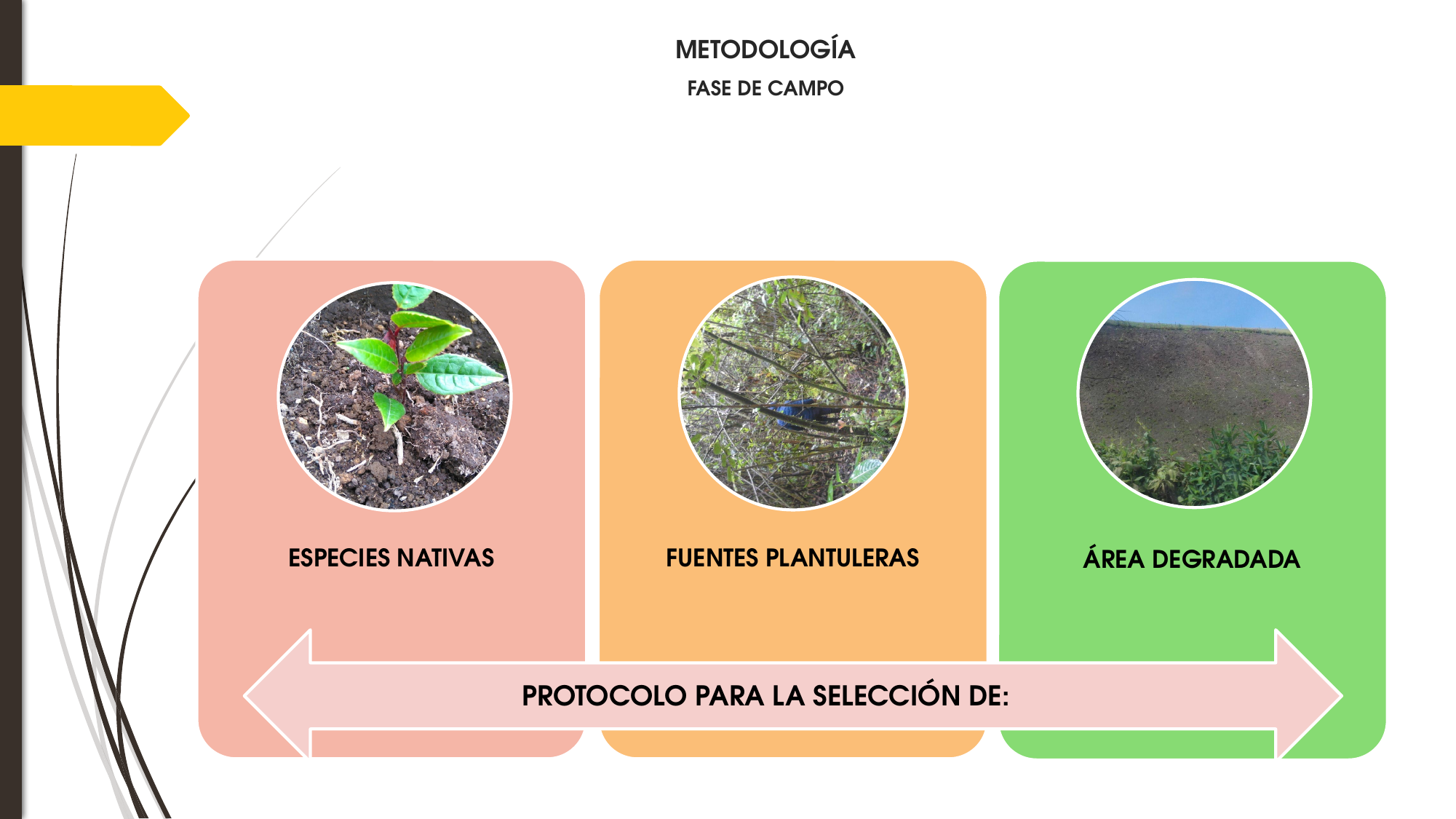

# METODOLOGÍA FASE DE CAMPO
ESPECIES NATIVAS
FUENTES PLANTULERAS
ÁREA DEGRADADA
PROTOCOLO PARA LA SELECCIÓN DE: